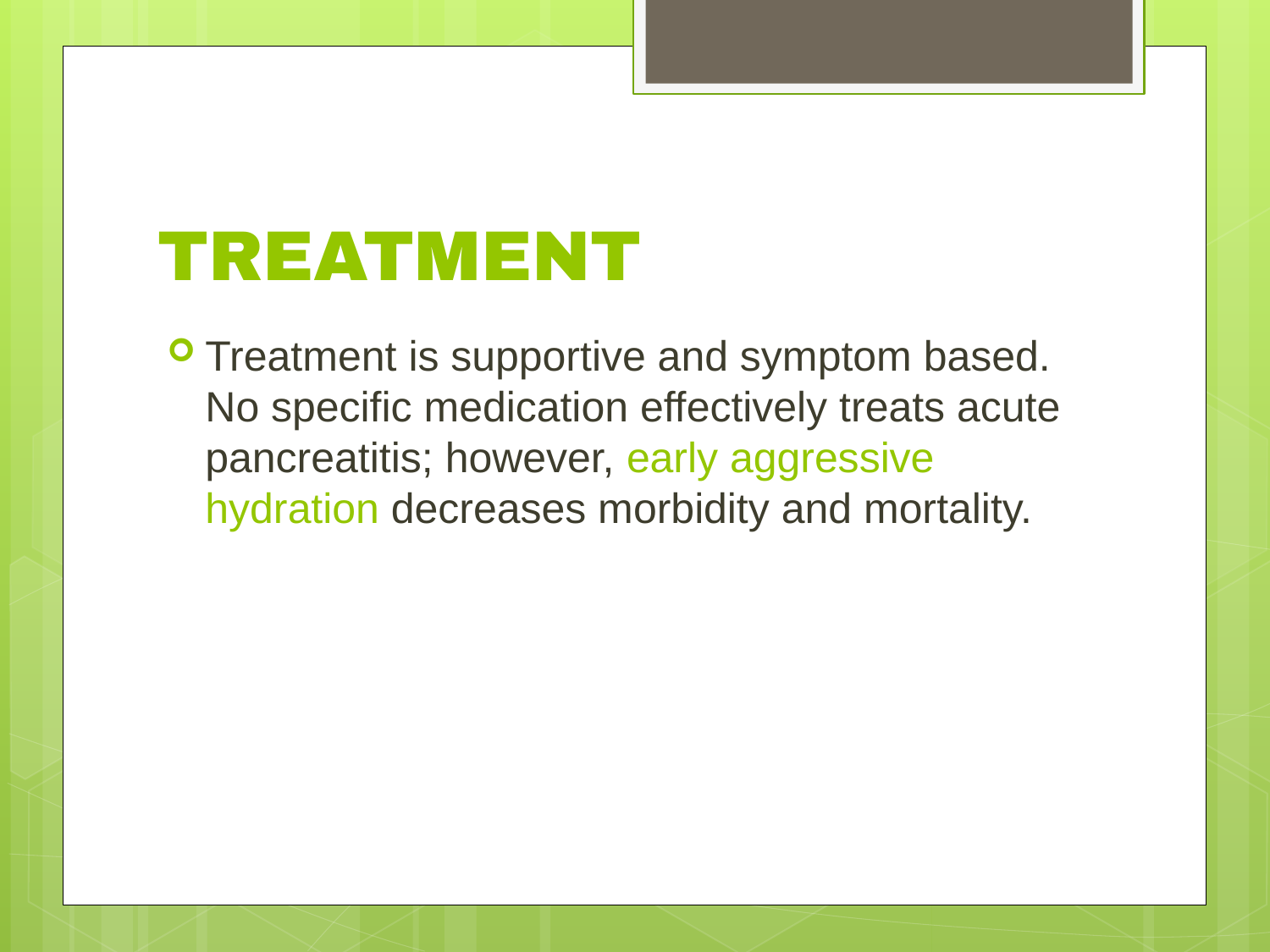

# TREATMENT
Treatment is supportive and symptom based. No specific medication effectively treats acute pancreatitis; however, early aggressive hydration decreases morbidity and mortality.